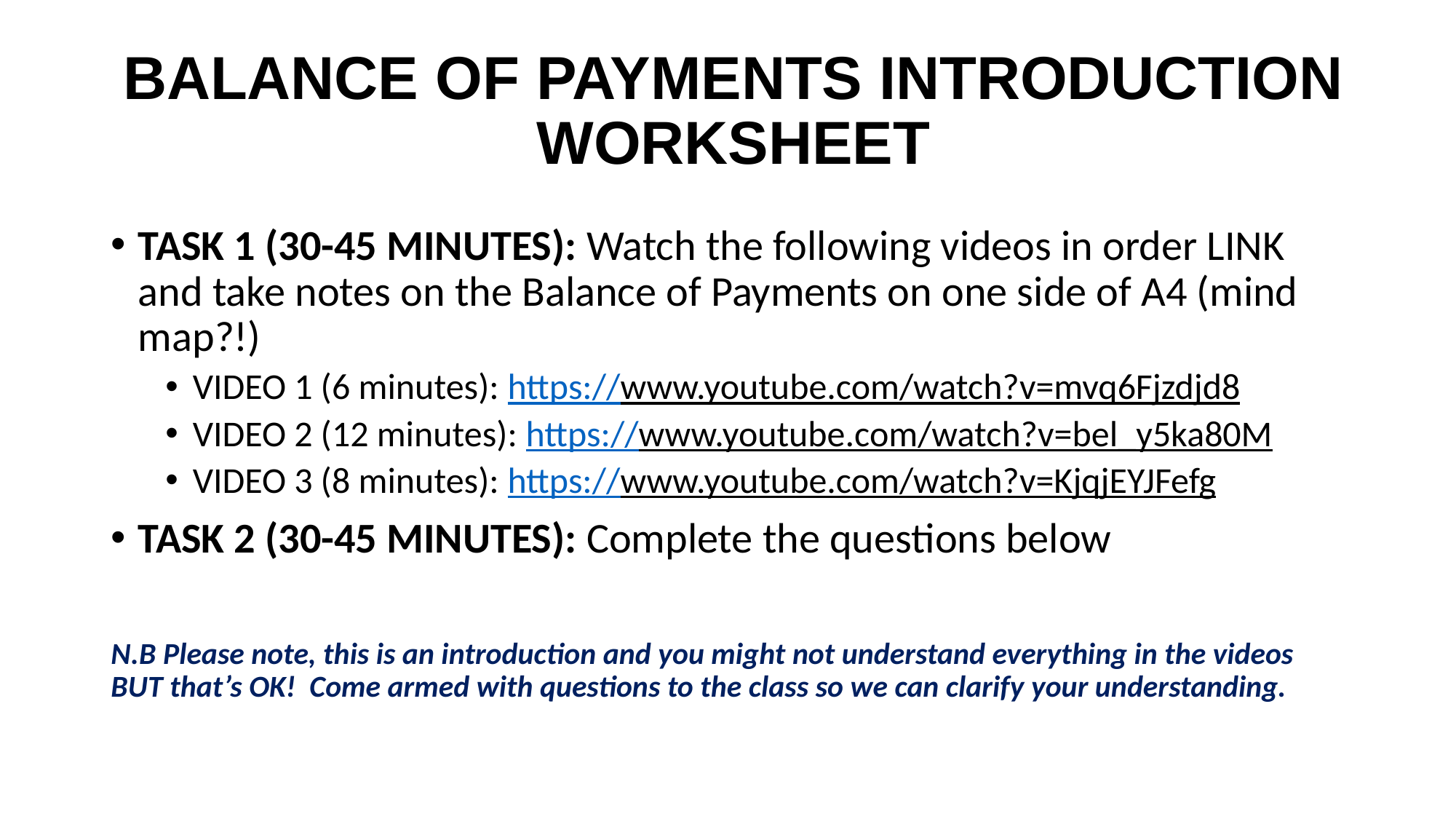

# BALANCE OF PAYMENTS INTRODUCTION WORKSHEET
TASK 1 (30-45 MINUTES): Watch the following videos in order LINK and take notes on the Balance of Payments on one side of A4 (mind map?!)
VIDEO 1 (6 minutes): https://www.youtube.com/watch?v=mvq6Fjzdjd8
VIDEO 2 (12 minutes): https://www.youtube.com/watch?v=bel_y5ka80M
VIDEO 3 (8 minutes): https://www.youtube.com/watch?v=KjqjEYJFefg
TASK 2 (30-45 MINUTES): Complete the questions below

N.B Please note, this is an introduction and you might not understand everything in the videos BUT that’s OK!  Come armed with questions to the class so we can clarify your understanding.